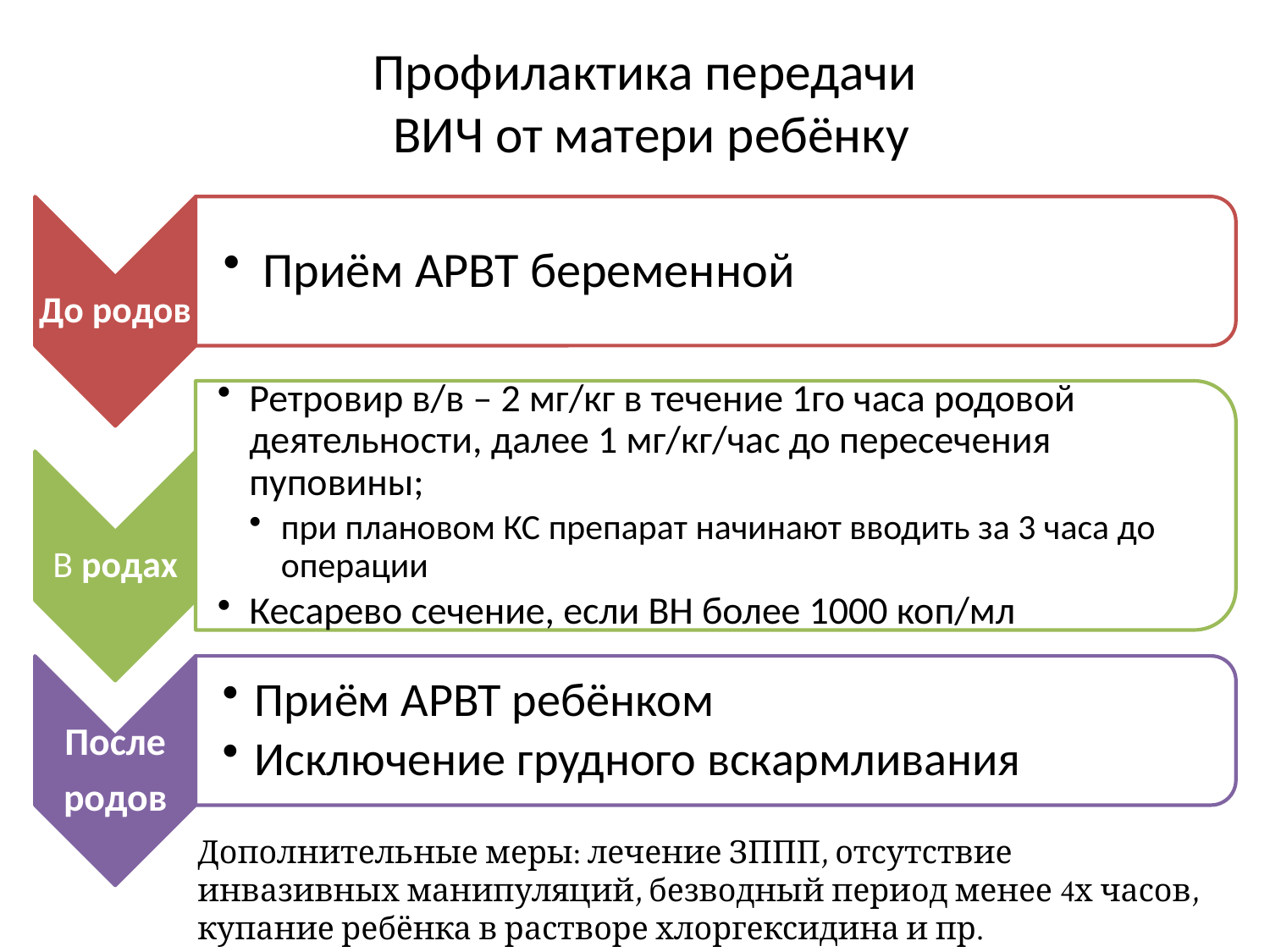

# Профилактика передачи ВИЧ от матери ребёнку
До родов
Приём АРВТ беременной
В родах
Ретровир в/в – 2 мг/кг в течение 1го часа родовой деятельности, далее 1 мг/кг/час до пересечения пуповины;
при плановом КС препарат начинают вводить за 3 часа до операции
Кесарево сечение, если ВН более 1000 коп/мл
После
родов
Приём АРВТ ребёнком
Исключение грудного вскармливания
Дополнительные меры: лечение ЗППП, отсутствие инвазивных манипуляций, безводный период менее 4х часов, купание ребёнка в растворе хлоргексидина и пр.